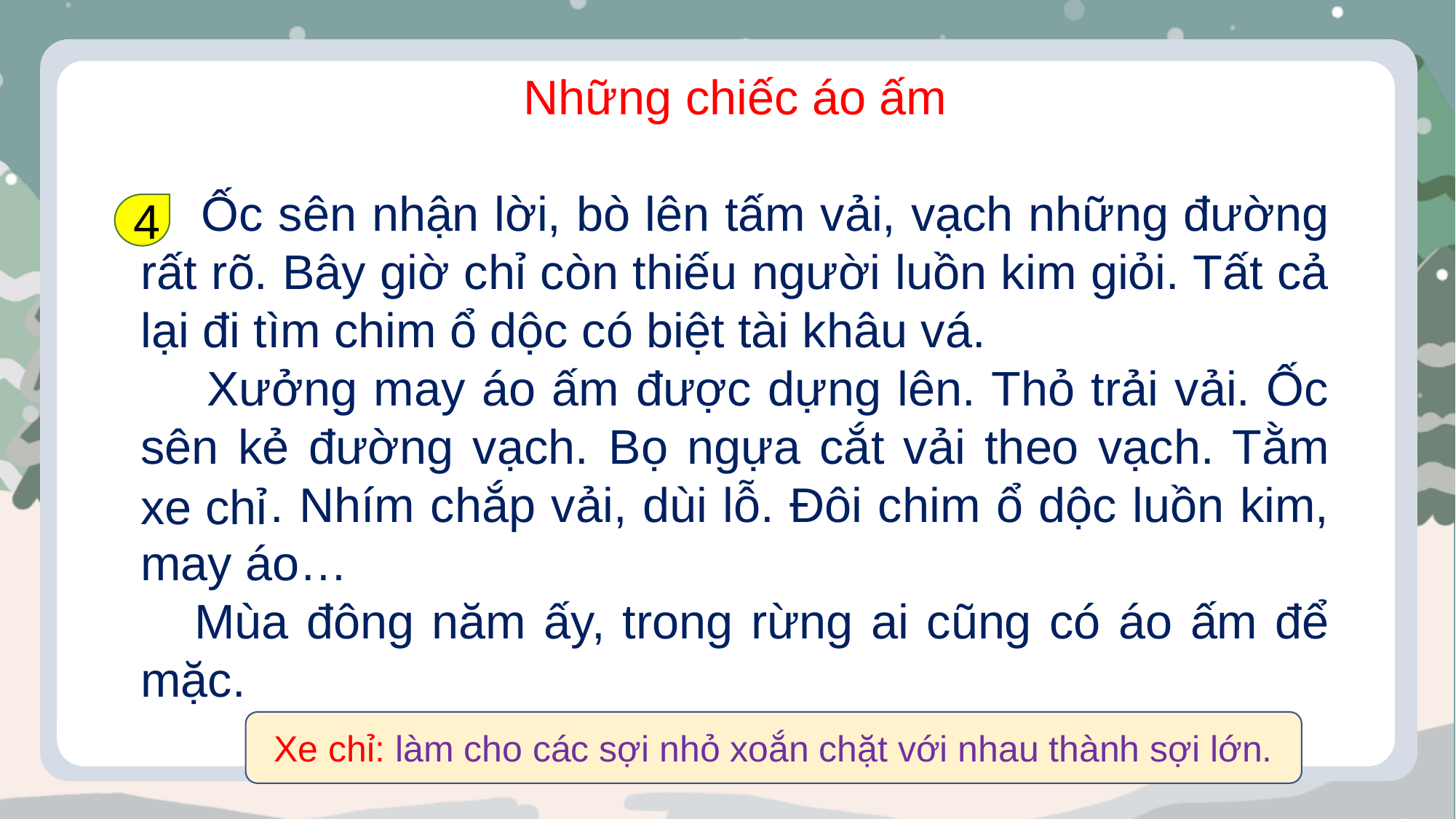

v
Những chiếc áo ấm

    Ốc sên nhận lời, bò lên tấm vải, vạch những đường rất rõ. Bây giờ chỉ còn thiếu người luồn kim giỏi. Tất cả lại đi tìm chim ổ dộc có biệt tài khâu vá.
    Xưởng may áo ấm được dựng lên. Thỏ trải vải. Ốc sên kẻ đường vạch. Bọ ngựa cắt vải theo vạch. Tằm xe chỉ. Nhím chắp vải, dùi lỗ. Đôi chim ổ dộc luồn kim, may áo…
   Mùa đông năm ấy, trong rừng ai cũng có áo ấm để mặc.

4
xe chỉ
Xe chỉ: làm cho các sợi nhỏ xoắn chặt với nhau thành sợi lớn.